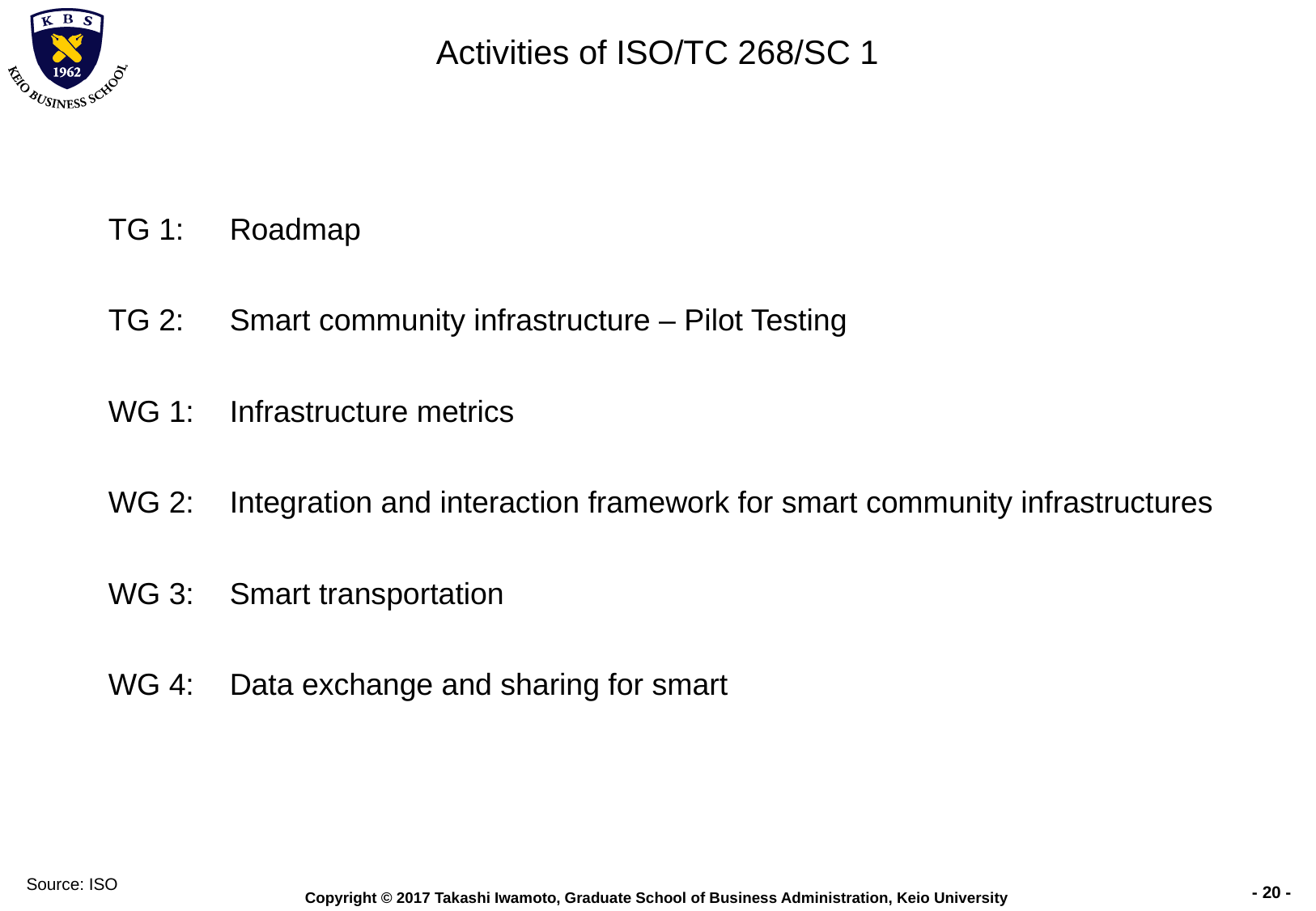

# Activities of ISO/TC 268/SC 1
TG 1:	Roadmap

TG 2:	Smart community infrastructure – Pilot Testing

WG 1:	Infrastructure metrics

WG 2: 	Integration and interaction framework for smart community infrastructures

WG 3: 	Smart transportation

WG 4:	Data exchange and sharing for smart

Source: ISO
- 20 -